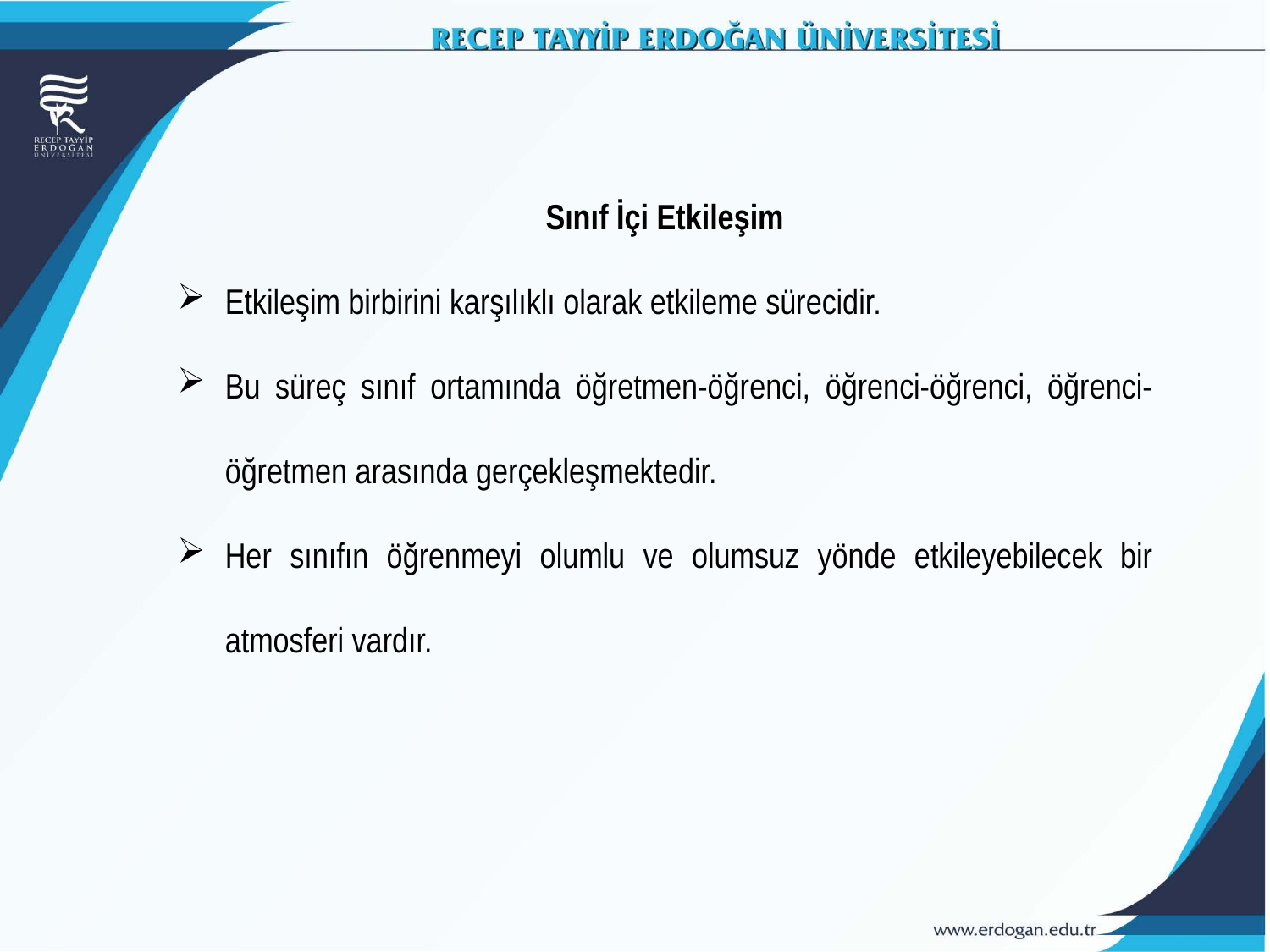

Sınıf İçi Etkileşim
Etkileşim birbirini karşılıklı olarak etkileme sürecidir.
Bu süreç sınıf ortamında öğretmen-öğrenci, öğrenci-öğrenci, öğrenci-öğretmen arasında gerçekleşmektedir.
Her sınıfın öğrenmeyi olumlu ve olumsuz yönde etkileyebilecek bir atmosferi vardır.